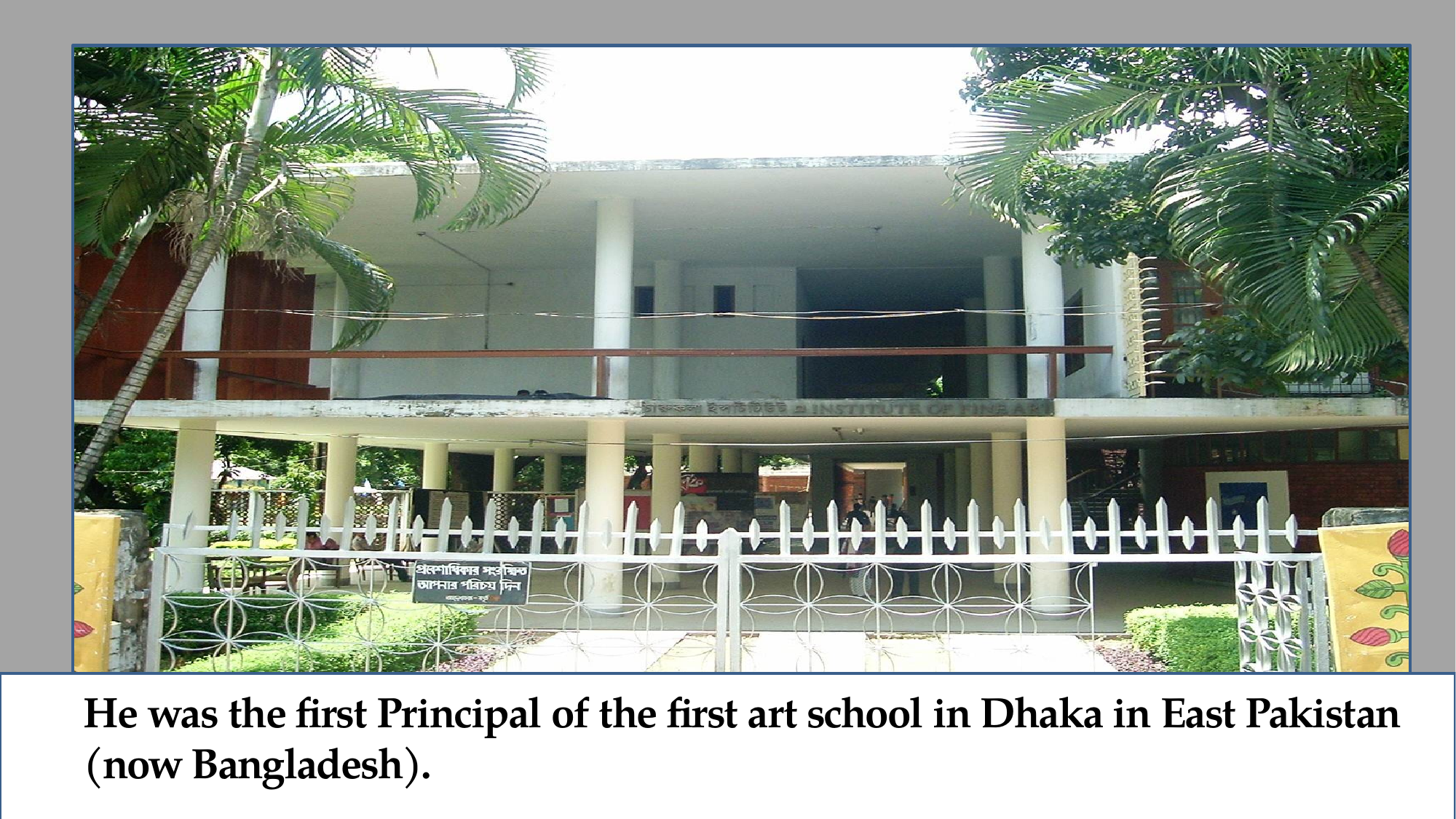

He was the first Principal of the first art school in Dhaka in East Pakistan (now Bangladesh).